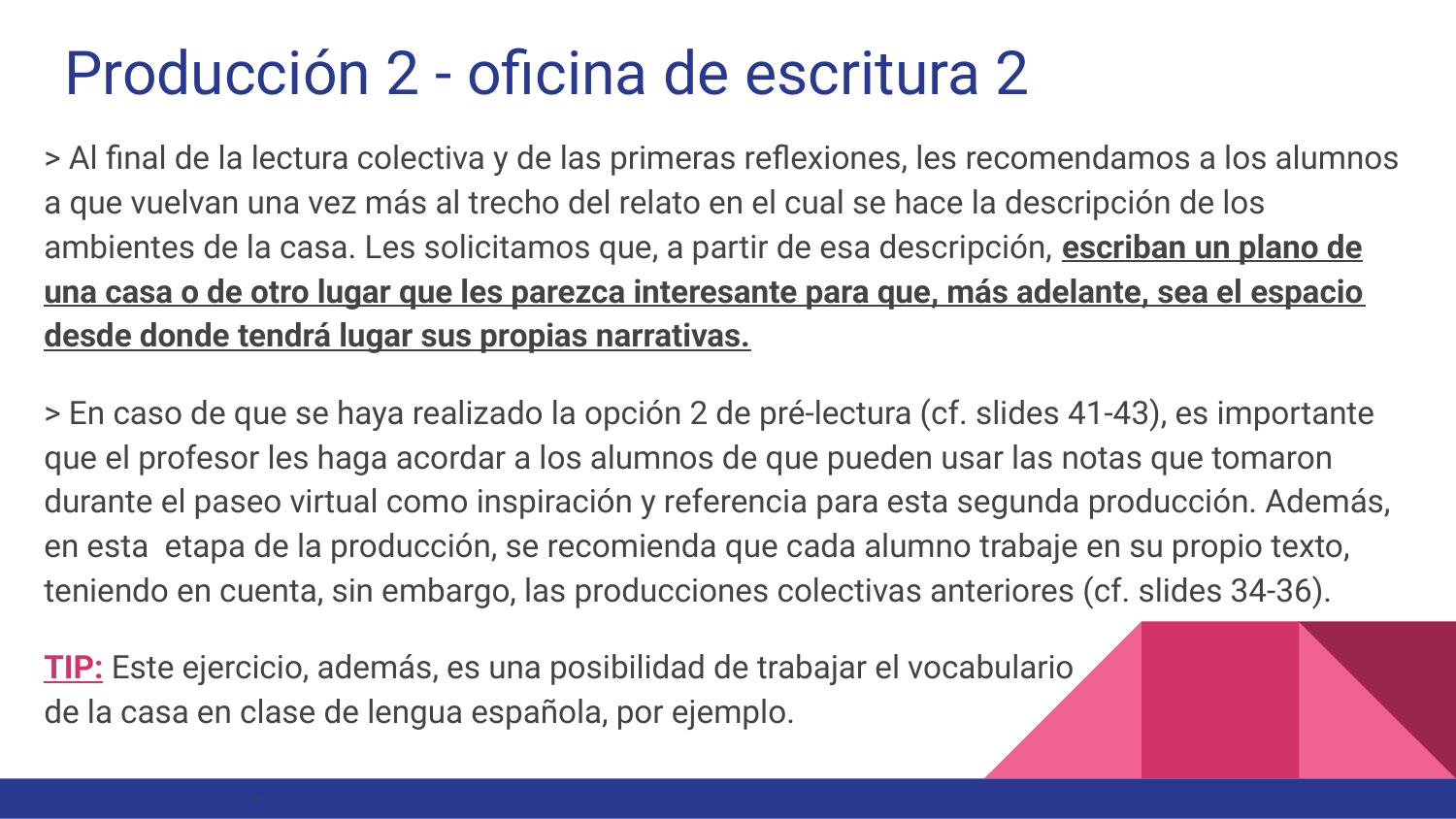

# Producción 2 - oficina de escritura 2
> Al final de la lectura colectiva y de las primeras reflexiones, les recomendamos a los alumnos a que vuelvan una vez más al trecho del relato en el cual se hace la descripción de los ambientes de la casa. Les solicitamos que, a partir de esa descripción, escriban un plano de una casa o de otro lugar que les parezca interesante para que, más adelante, sea el espacio desde donde tendrá lugar sus propias narrativas.
> En caso de que se haya realizado la opción 2 de pré-lectura (cf. slides 41-43), es importante que el profesor les haga acordar a los alumnos de que pueden usar las notas que tomaron durante el paseo virtual como inspiración y referencia para esta segunda producción. Además, en esta  etapa de la producción, se recomienda que cada alumno trabaje en su propio texto, teniendo en cuenta, sin embargo, las producciones colectivas anteriores (cf. slides 34-36).
TIP: Este ejercicio, además, es una posibilidad de trabajar el vocabulario                                     de la casa en clase de lengua española, por ejemplo.
                          .